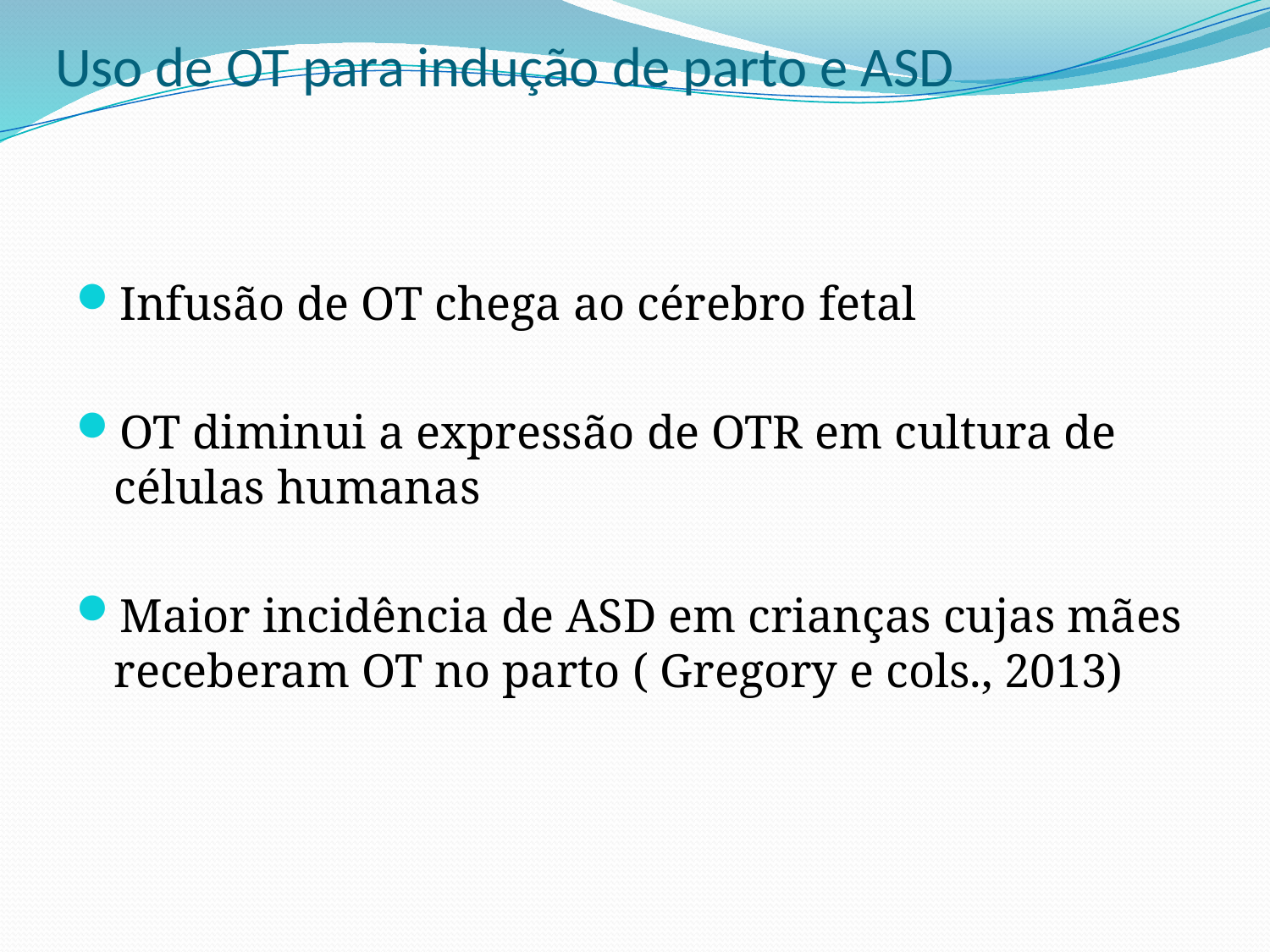

# Uso de OT para indução de parto e ASD
Infusão de OT chega ao cérebro fetal

OT diminui a expressão de OTR em cultura de células humanas

Maior incidência de ASD em crianças cujas mães receberam OT no parto ( Gregory e cols., 2013)